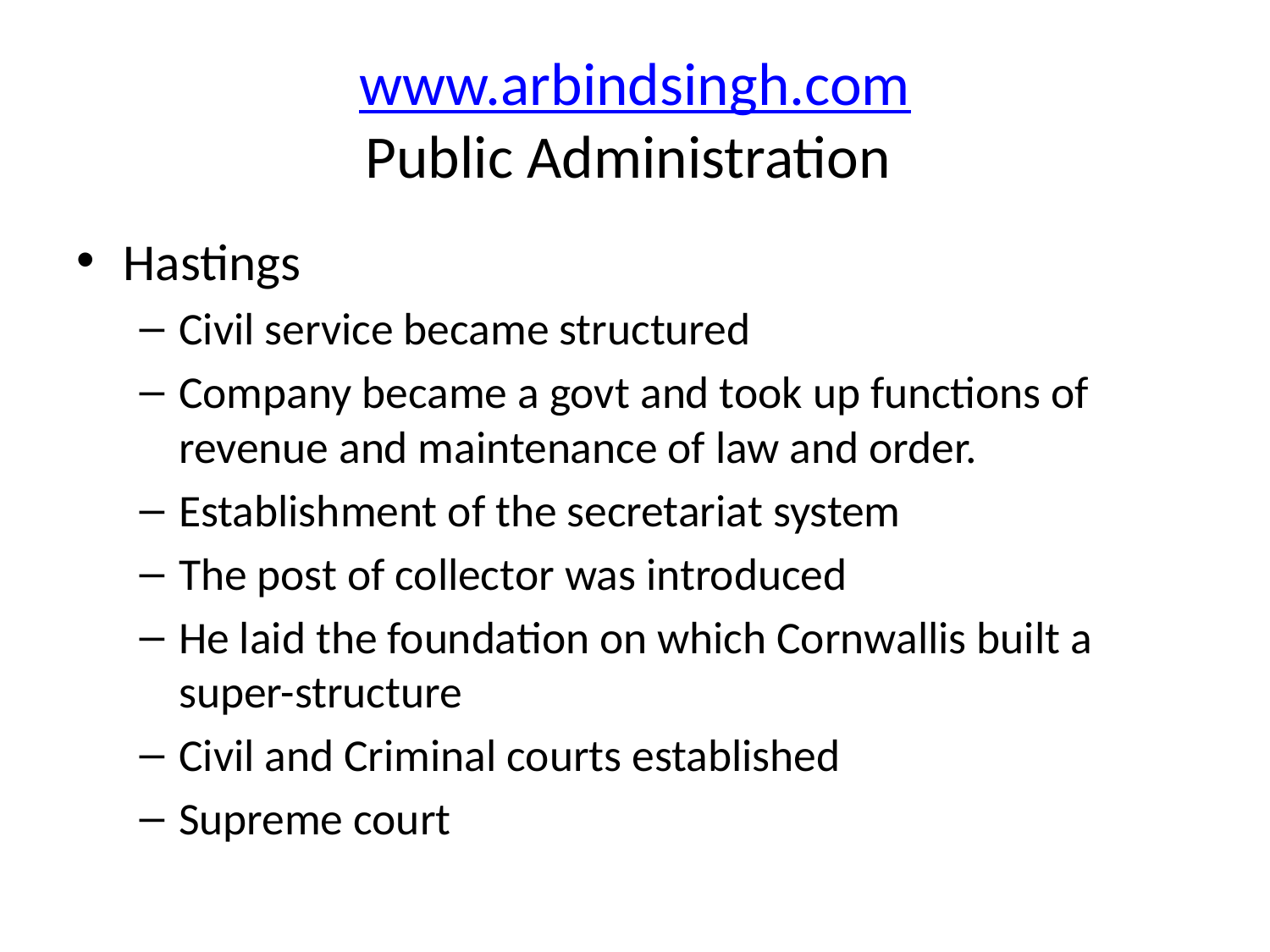

# www.arbindsingh.com Public Administration
Hastings
Civil service became structured
Company became a govt and took up functions of revenue and maintenance of law and order.
Establishment of the secretariat system
The post of collector was introduced
He laid the foundation on which Cornwallis built a super-structure
Civil and Criminal courts established
Supreme court